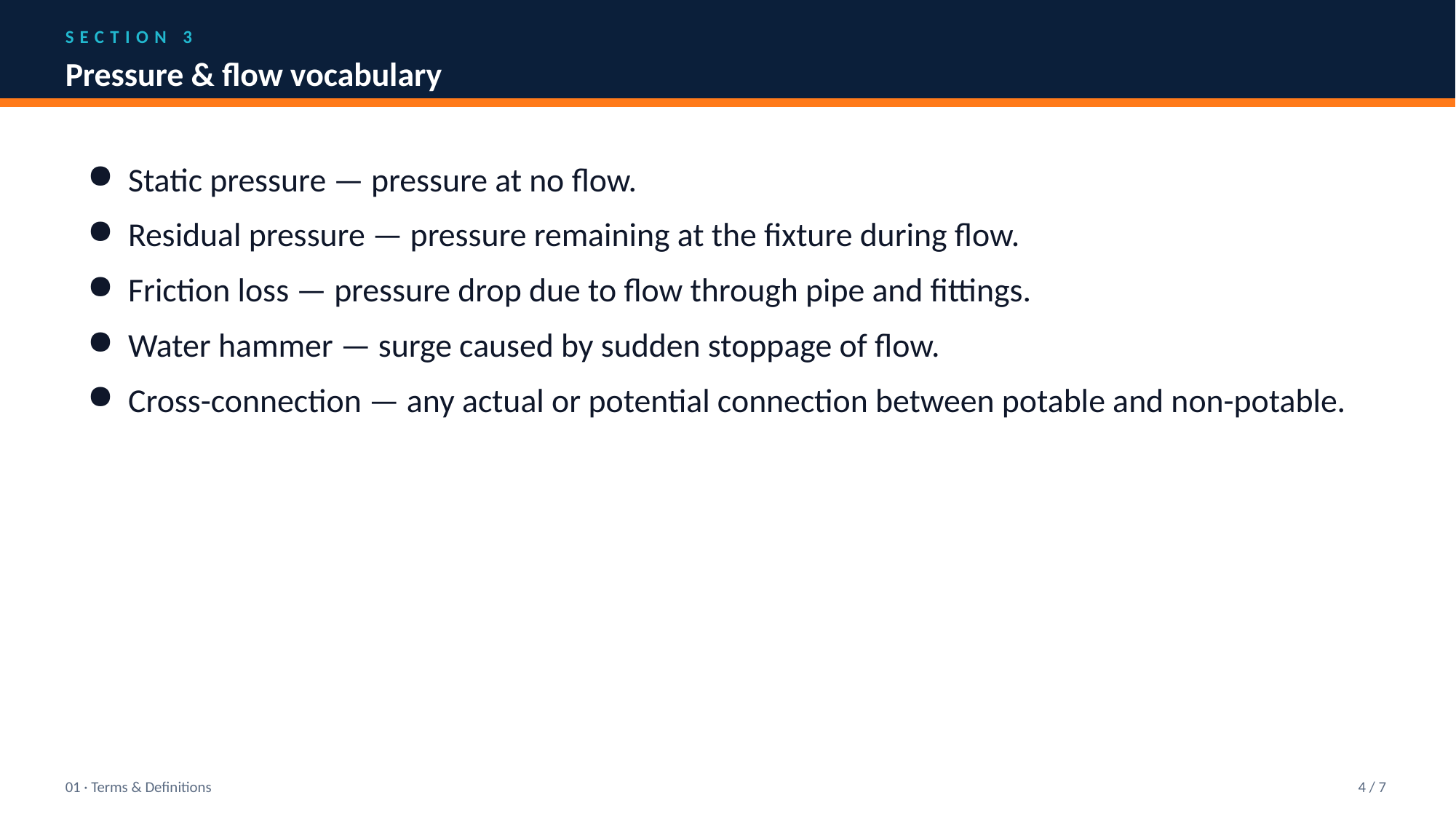

SECTION 3
Pressure & flow vocabulary

Static pressure — pressure at no flow.
Residual pressure — pressure remaining at the fixture during flow.
Friction loss — pressure drop due to flow through pipe and fittings.
Water hammer — surge caused by sudden stoppage of flow.
Cross-connection — any actual or potential connection between potable and non-potable.
01 · Terms & Definitions
4 / 7